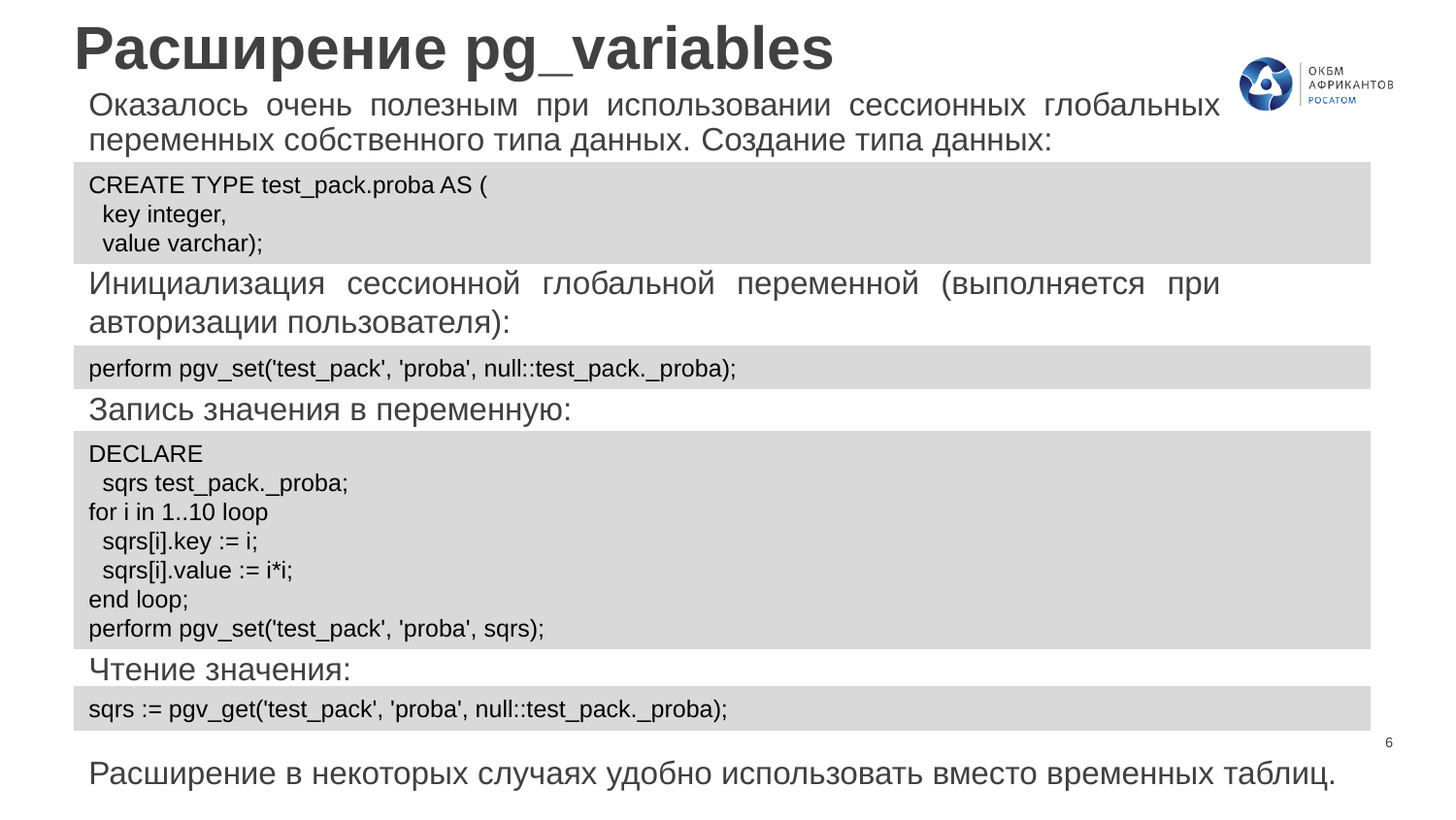

# Расширение pg_variables
Оказалось очень полезным при использовании сессионных глобальных переменных собственного типа данных. Создание типа данных:
CREATE TYPE test_pack.proba AS (
  key integer,
  value varchar);
Инициализация сессионной глобальной переменной (выполняется при авторизации пользователя):
perform pgv_set('test_pack', 'proba', null::test_pack._proba);
Запись значения в переменную:
DECLARE
  sqrs test_pack._proba;
for i in 1..10 loop
  sqrs[i].key := i;
  sqrs[i].value := i*i;
end loop;
perform pgv_set('test_pack', 'proba', sqrs);
Чтение значения:
sqrs := pgv_get('test_pack', 'proba', null::test_pack._proba);
Расширение в некоторых случаях удобно использовать вместо временных таблиц.